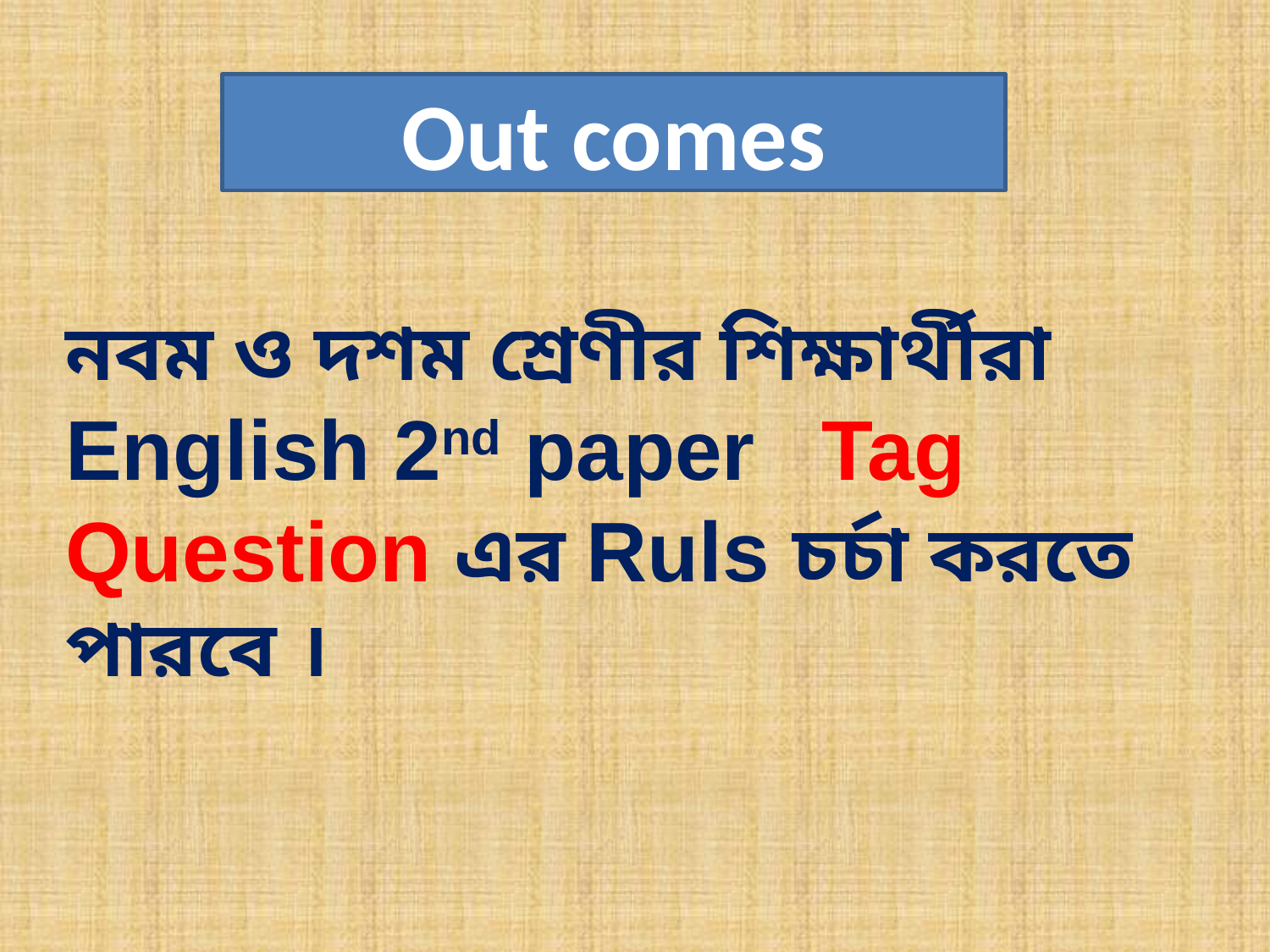

Out comes
নবম ও দশম শ্রেণীর শিক্ষার্থীরা
English 2nd paper   Tag Question এর Ruls চর্চা করতে পারবে ।